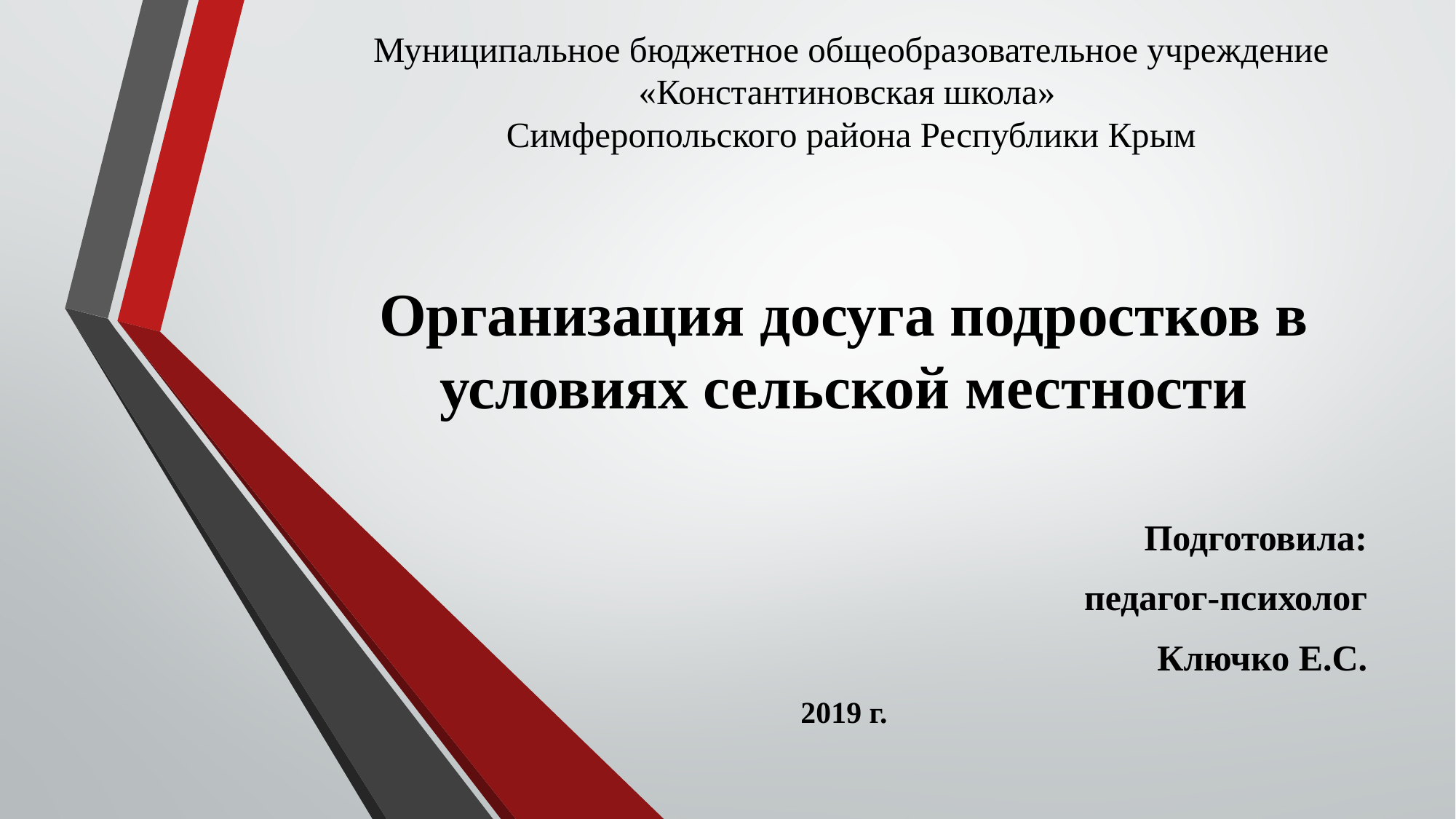

# Муниципальное бюджетное общеобразовательное учреждение «Константиновская школа» Симферопольского района Республики Крым

Организация досуга подростков в условиях сельской местности

Подготовила:
 педагог-психолог
Ключко Е.С.
2019 г.